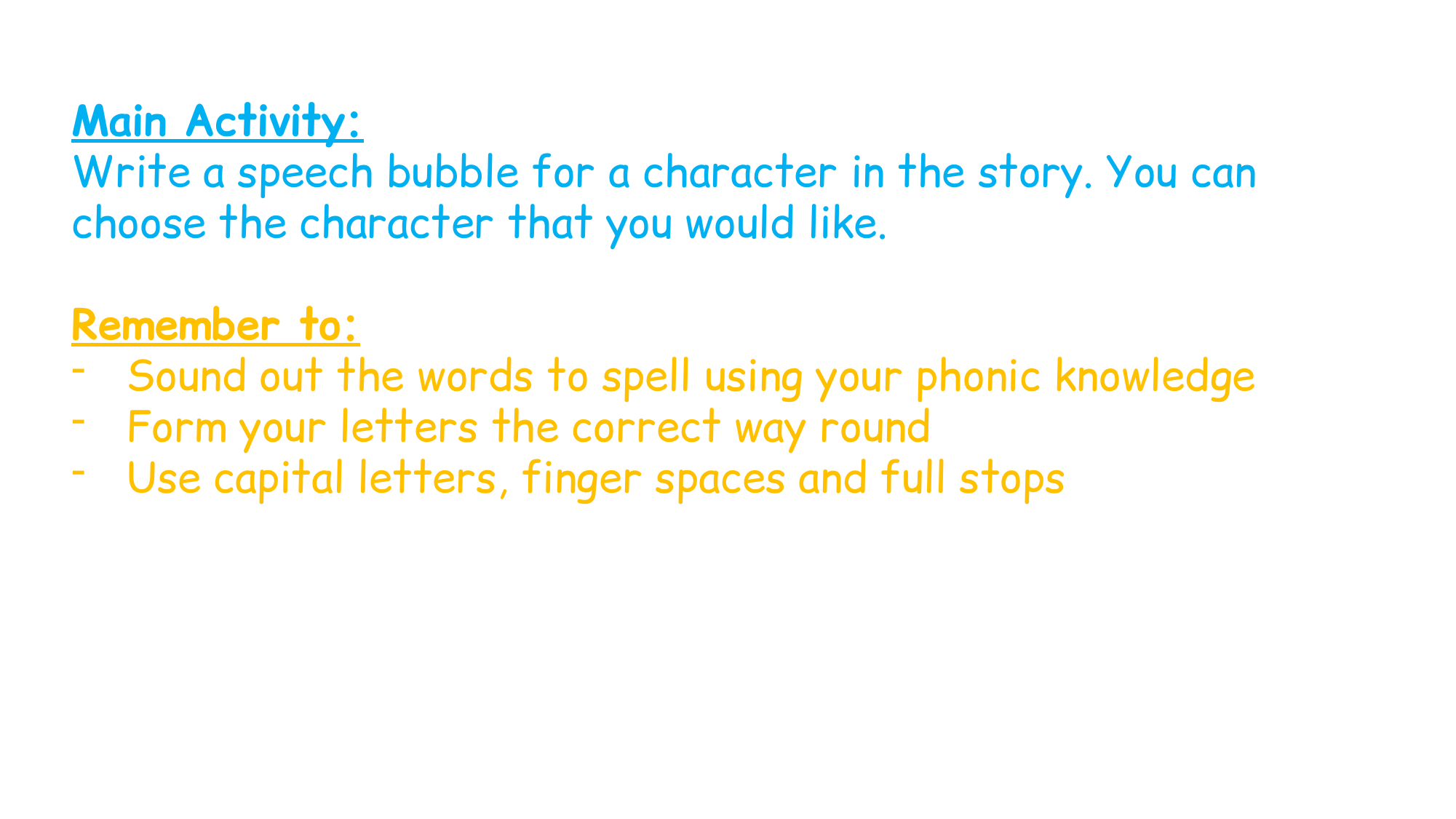

Main Activity:
Write a speech bubble for a character in the story. You can choose the character that you would like.

Remember to:
Sound out the words to spell using your phonic knowledge
Form your letters the correct way round
Use capital letters, finger spaces and full stops